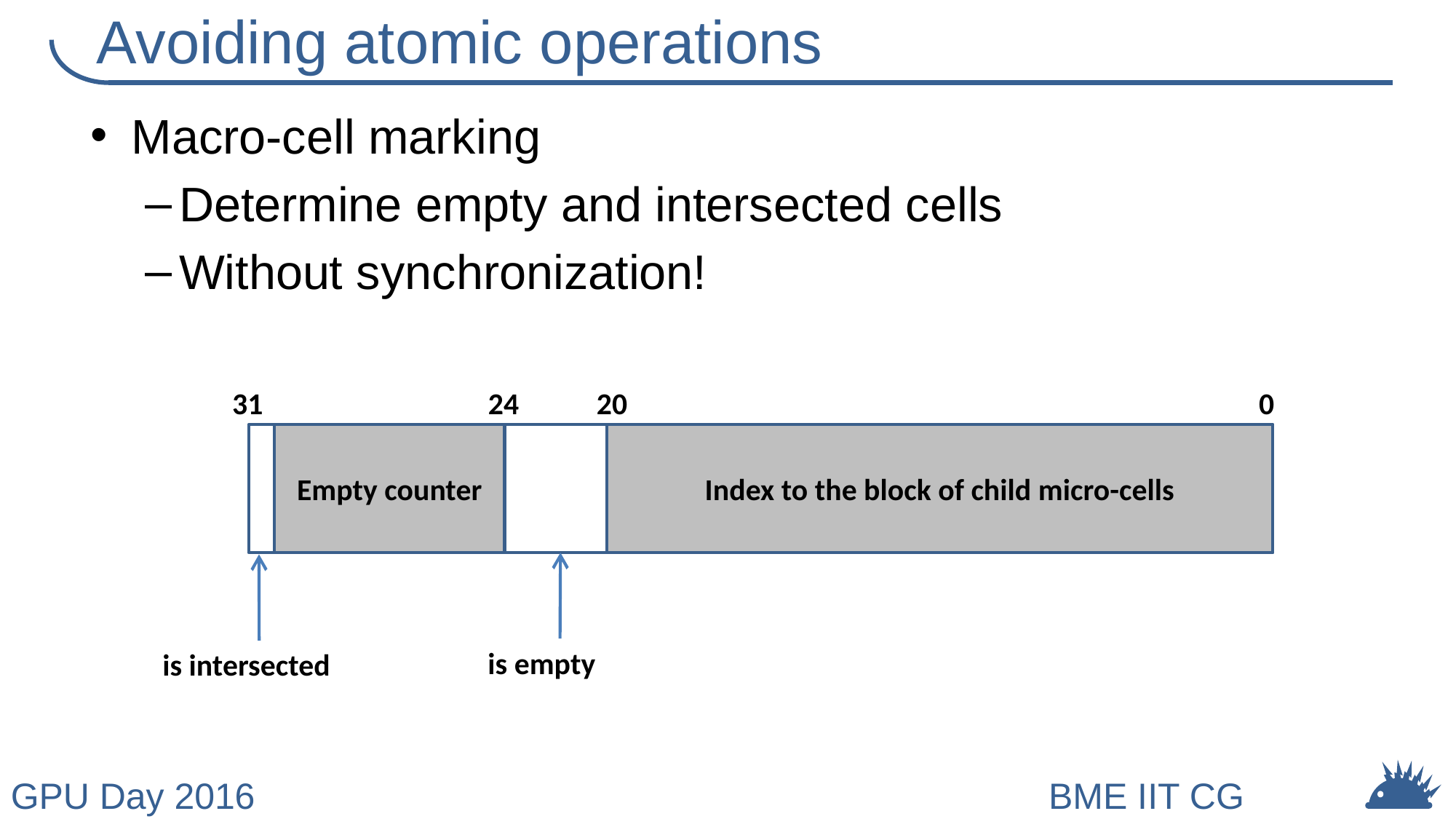

# Avoiding atomic operations
Macro-cell marking
Determine empty and intersected cells
Without synchronization!

31
24
20
0

Empty counter

Index to the block of child micro-cells
is empty
is intersected